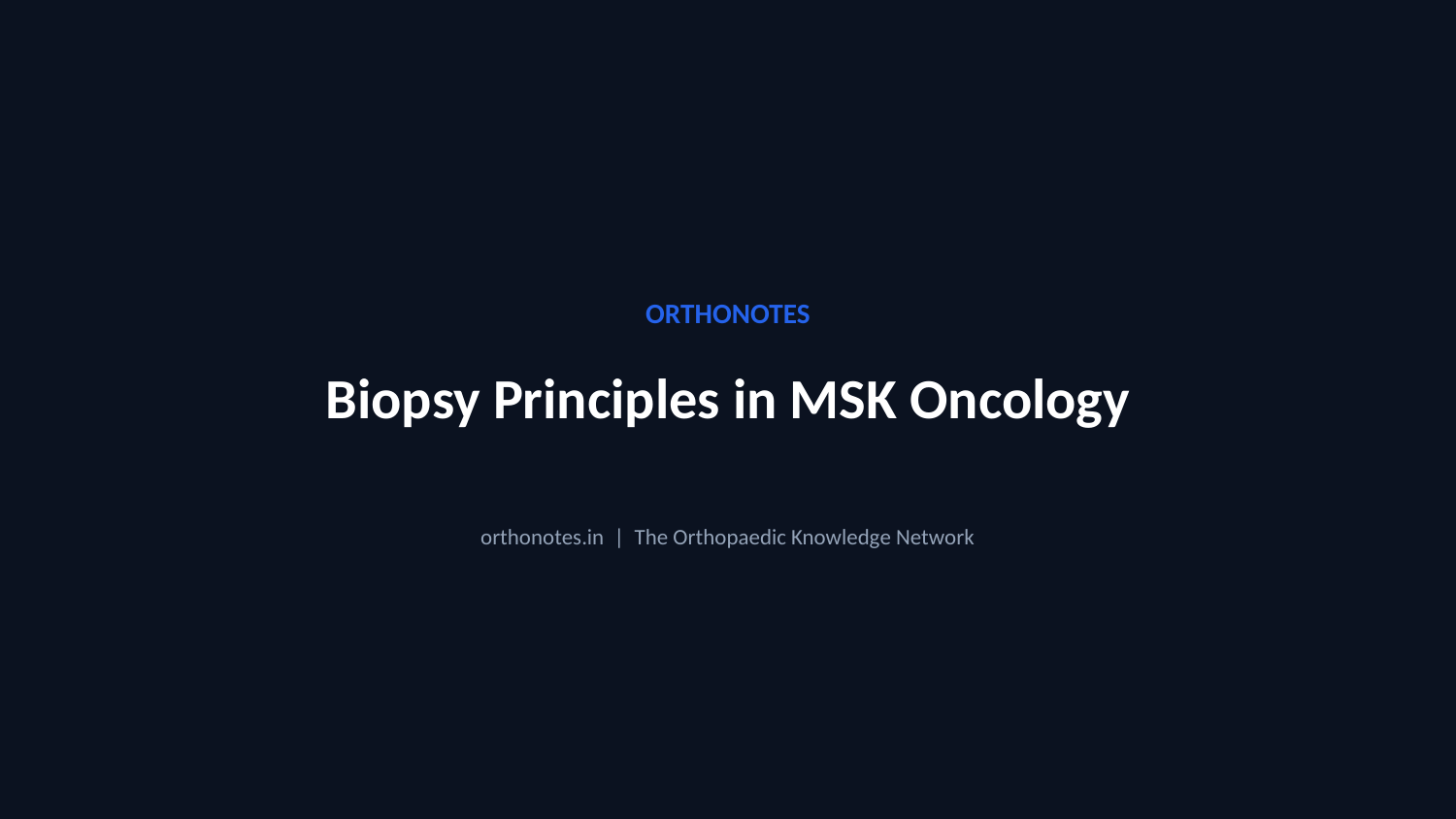

ORTHONOTES
Biopsy Principles in MSK Oncology
orthonotes.in  |  The Orthopaedic Knowledge Network